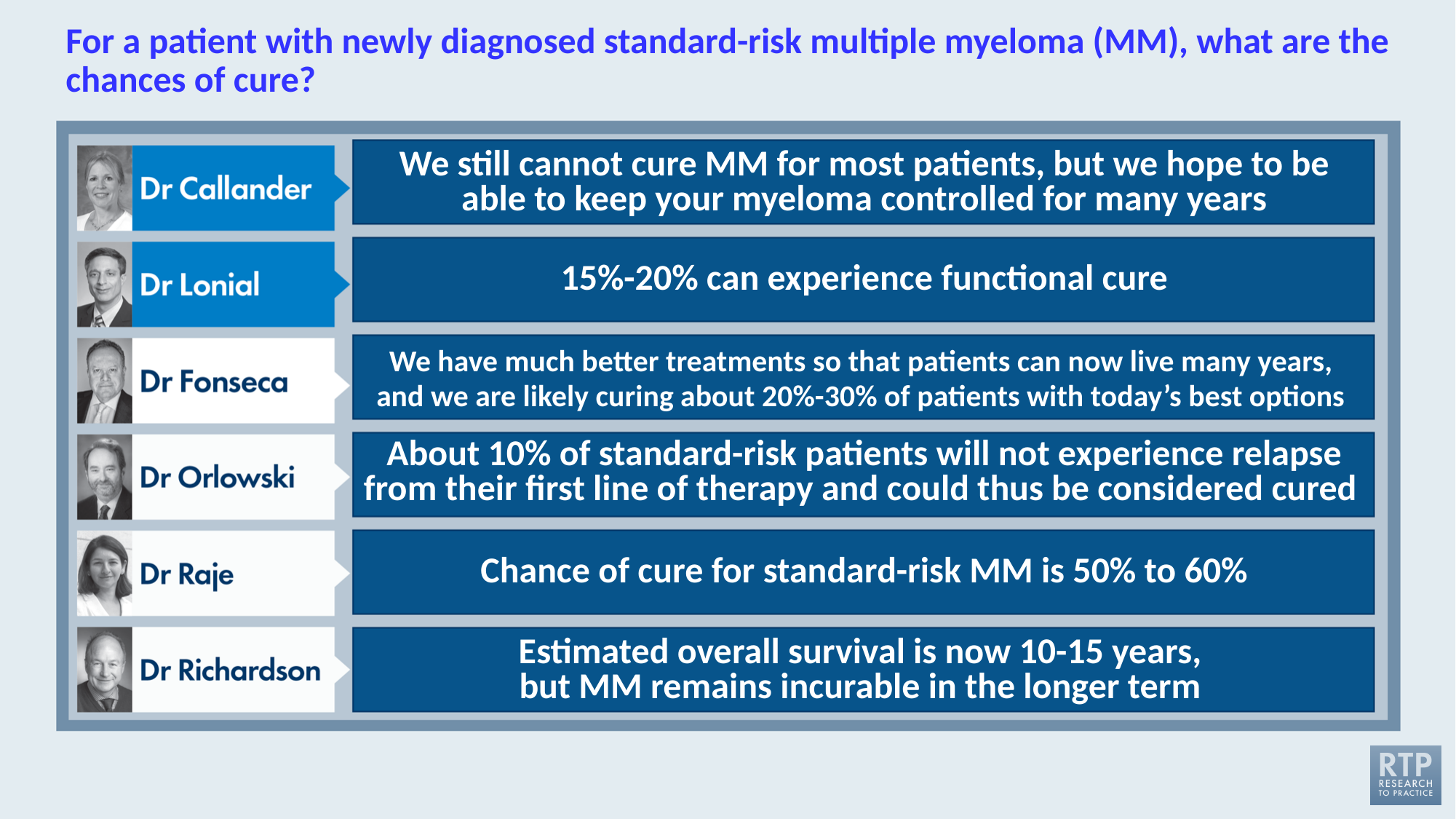

# For a patient with newly diagnosed standard-risk multiple myeloma (MM), what are the chances of cure?
We still cannot cure MM for most patients, but we hope to be
 able to keep your myeloma controlled for many years
15%-20% can experience functional cure
We have much better treatments so that patients can now live many years,
and we are likely curing about 20%-30% of patients with today’s best options
About 10% of standard-risk patients will not experience relapse from their first line of therapy and could thus be considered cured
Chance of cure for standard-risk MM is 50% to 60%
Estimated overall survival is now 10-15 years,
but MM remains incurable in the longer term